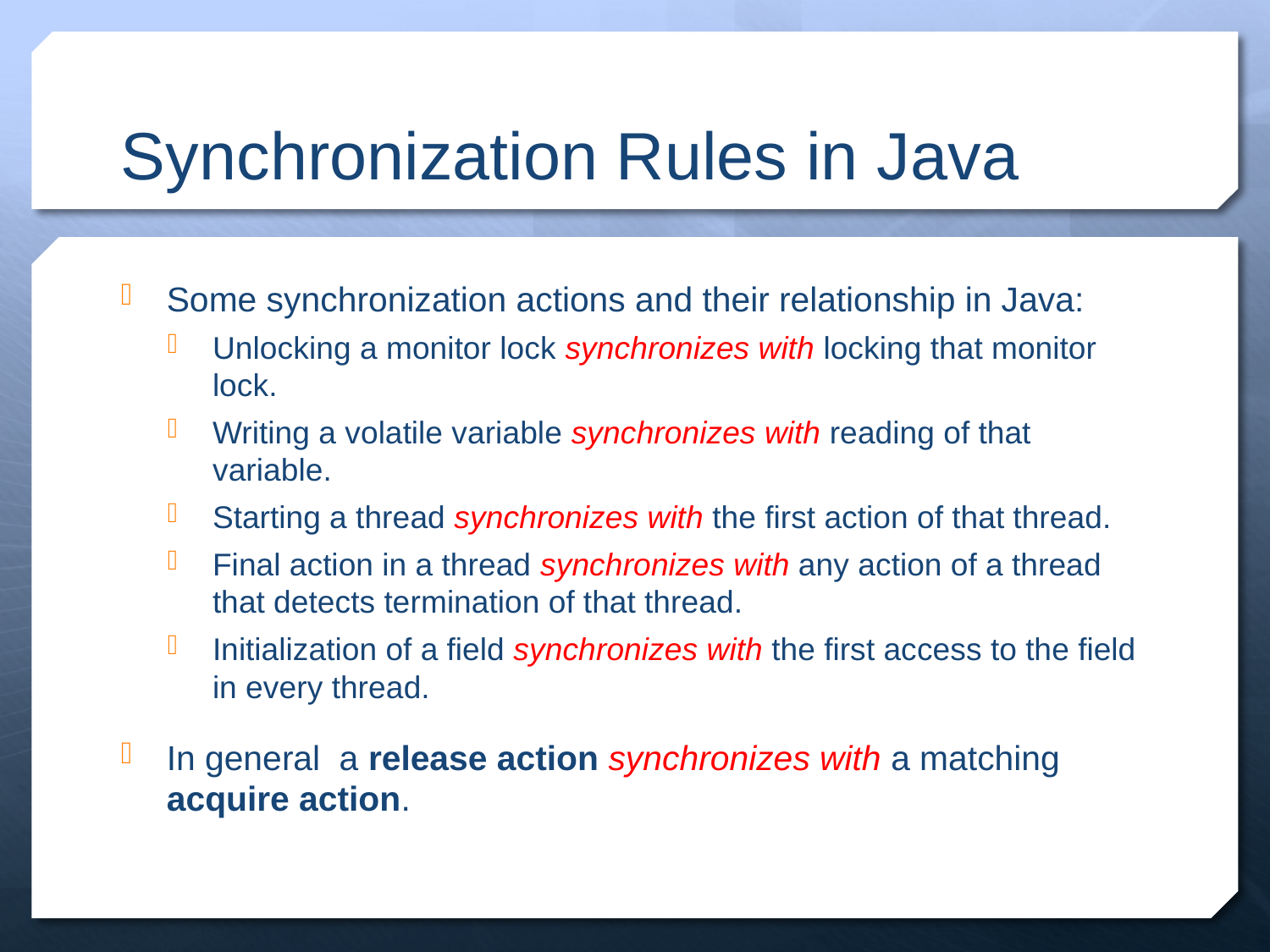

# Synchronization Rules in Java
Some synchronization actions and their relationship in Java:
Unlocking a monitor lock synchronizes with locking that monitor lock.
Writing a volatile variable synchronizes with reading of that variable.
Starting a thread synchronizes with the first action of that thread.
Final action in a thread synchronizes with any action of a thread that detects termination of that thread.
Initialization of a field synchronizes with the first access to the field in every thread.
In general  a release action synchronizes with a matching acquire action.